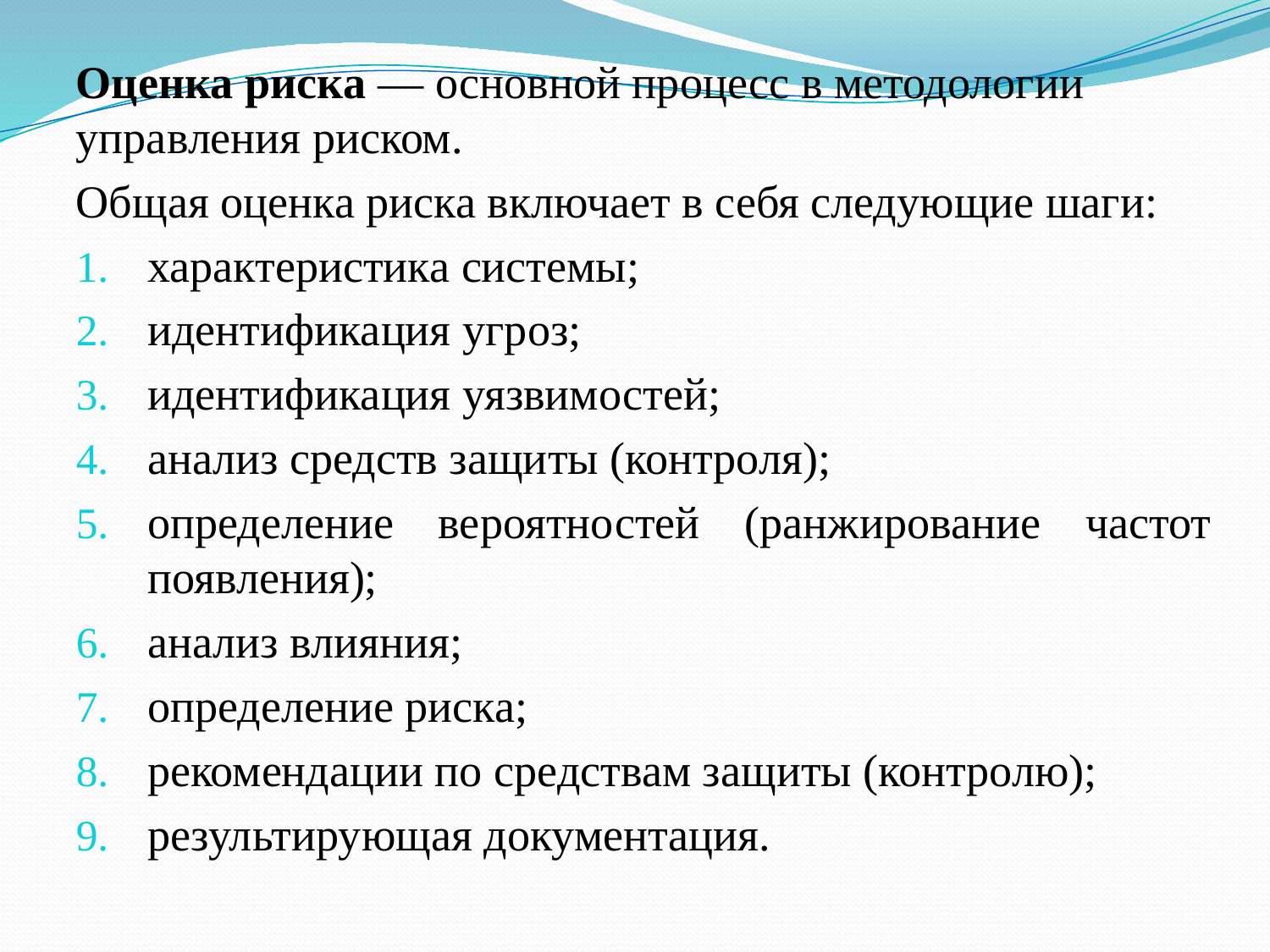

Оценка риска — основной процесс в методологии управления риском.
Общая оценка риска включает в себя следующие шаги:
характеристика системы;
идентификация угроз;
идентификация уязвимостей;
анализ средств защиты (контроля);
определение вероятностей (ранжирование частот появления);
анализ влияния;
определение риска;
рекомендации по средствам защиты (контролю);
результирующая документация.